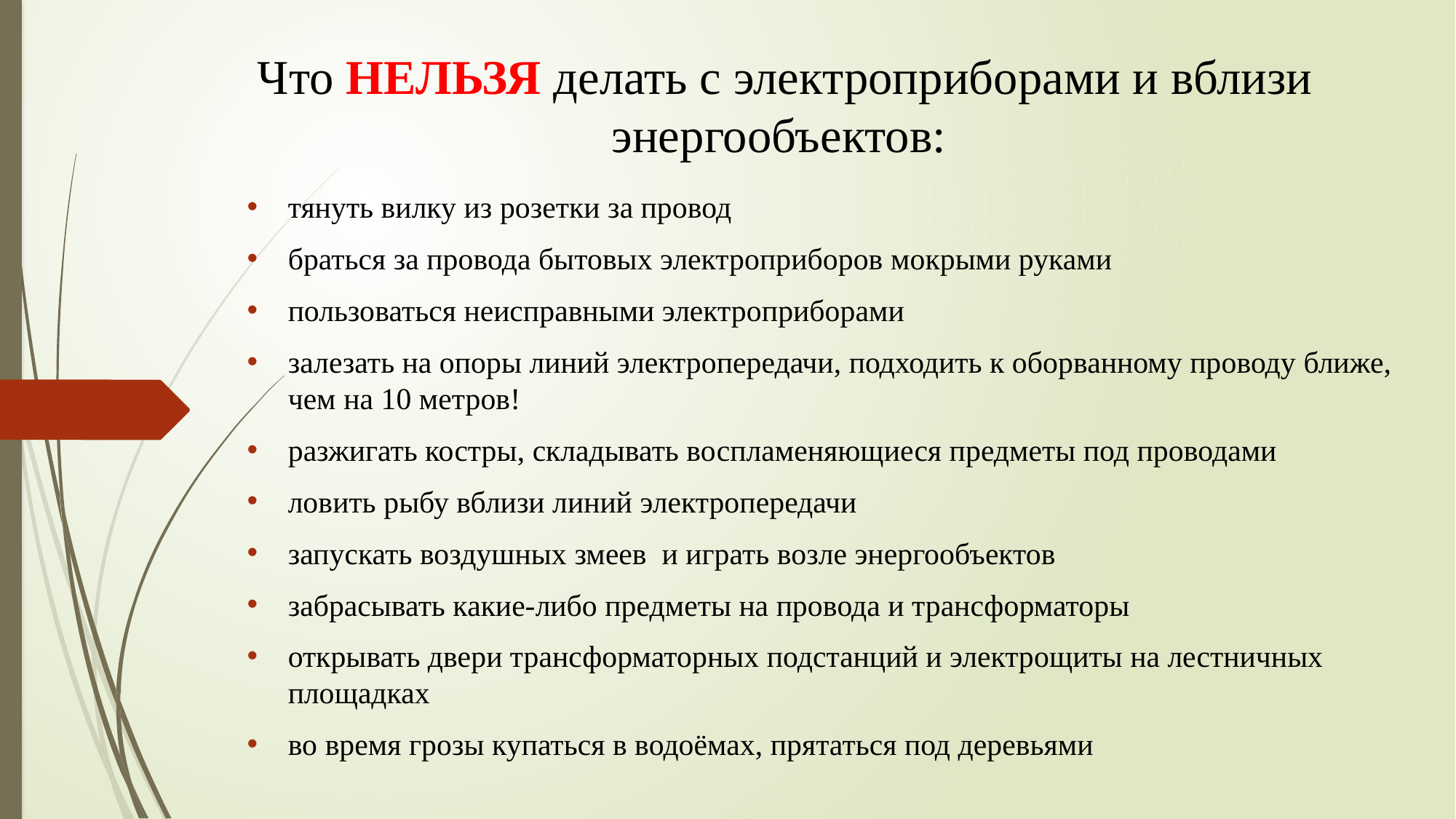

# Что НЕЛЬЗЯ делать с электроприборами и вблизи энергообъектов:
тянуть вилку из розетки за провод
браться за провода бытовых электроприборов мокрыми руками
пользоваться неисправными электроприборами
залезать на опоры линий электропередачи, подходить к оборванному проводу ближе, чем на 10 метров!
разжигать костры, складывать воспламеняющиеся предметы под проводами
ловить рыбу вблизи линий электропередачи
запускать воздушных змеев  и играть возле энергообъектов
забрасывать какие-либо предметы на провода и трансформаторы
открывать двери трансформаторных подстанций и электрощиты на лестничных площадках
во время грозы купаться в водоёмах, прятаться под деревьями